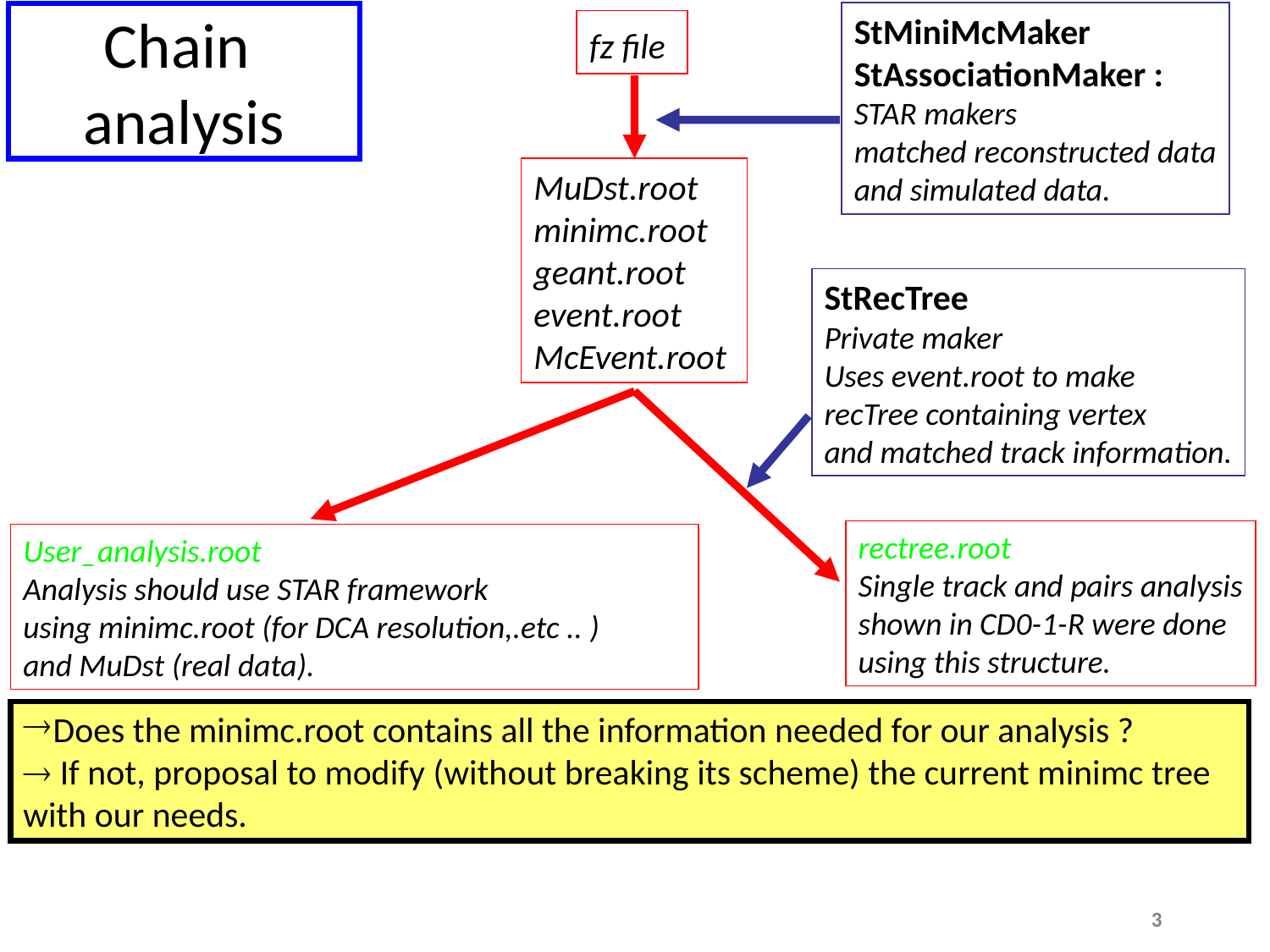

StMiniMcMaker
StAssociationMaker :
STAR makers
matched reconstructed data
and simulated data.
# Chain analysis
fz file

MuDst.root
minimc.root
geant.root
event.root
McEvent.root
StRecTree
Private maker
Uses event.root to make
recTree containing vertex
and matched track information.

rectree.root
Single track and pairs analysis
shown in CD0-1-R were done
using this structure.
User_analysis.root
Analysis should use STAR framework
using minimc.root (for DCA resolution,.etc .. )
and MuDst (real data).
Does the minimc.root contains all the information needed for our analysis ?
→ If not, proposal to modify (without breaking its scheme) the current minimc tree with our needs.
3